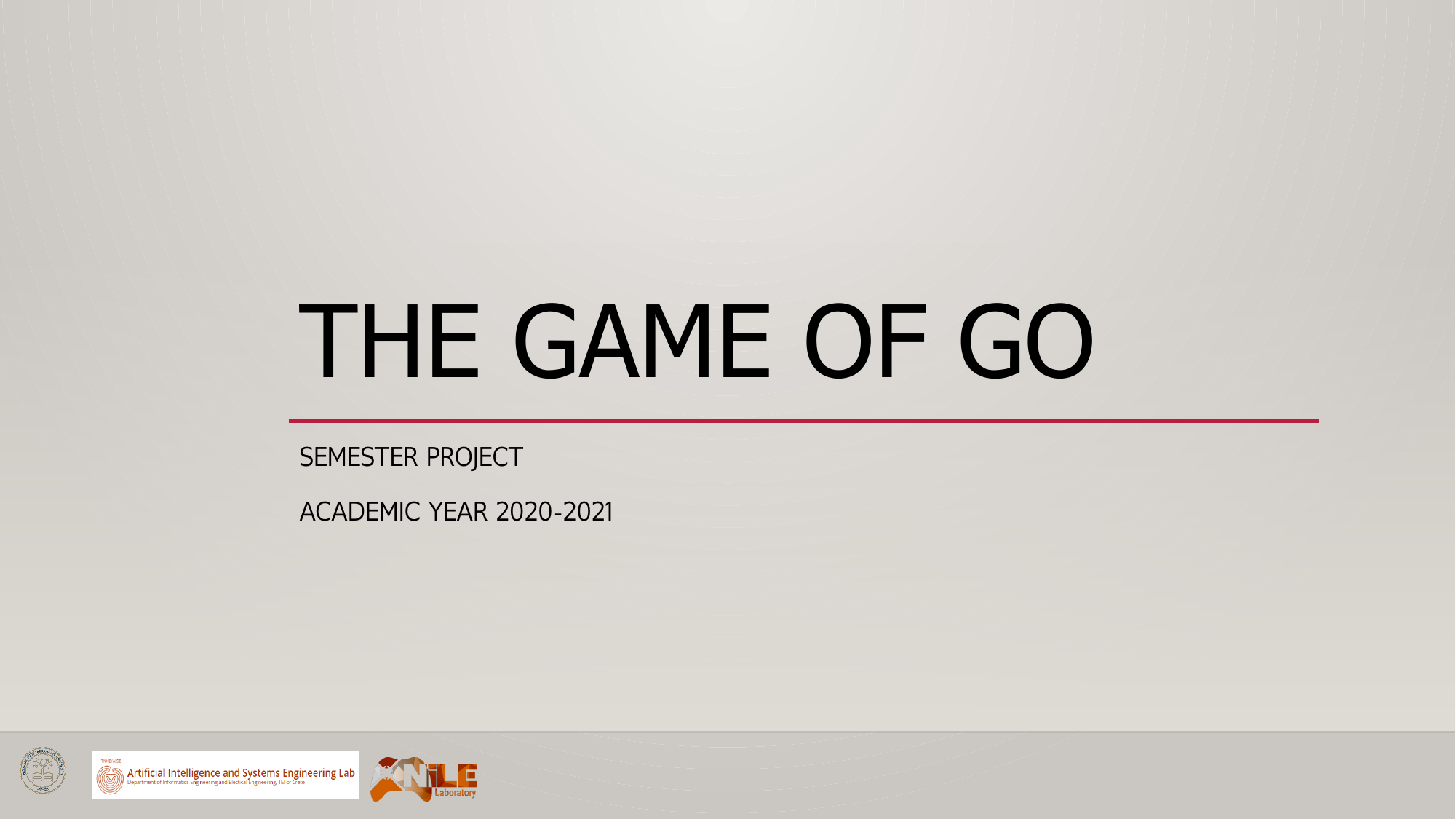

# The Game of Go
Semester Project
Academic year 2020-2021